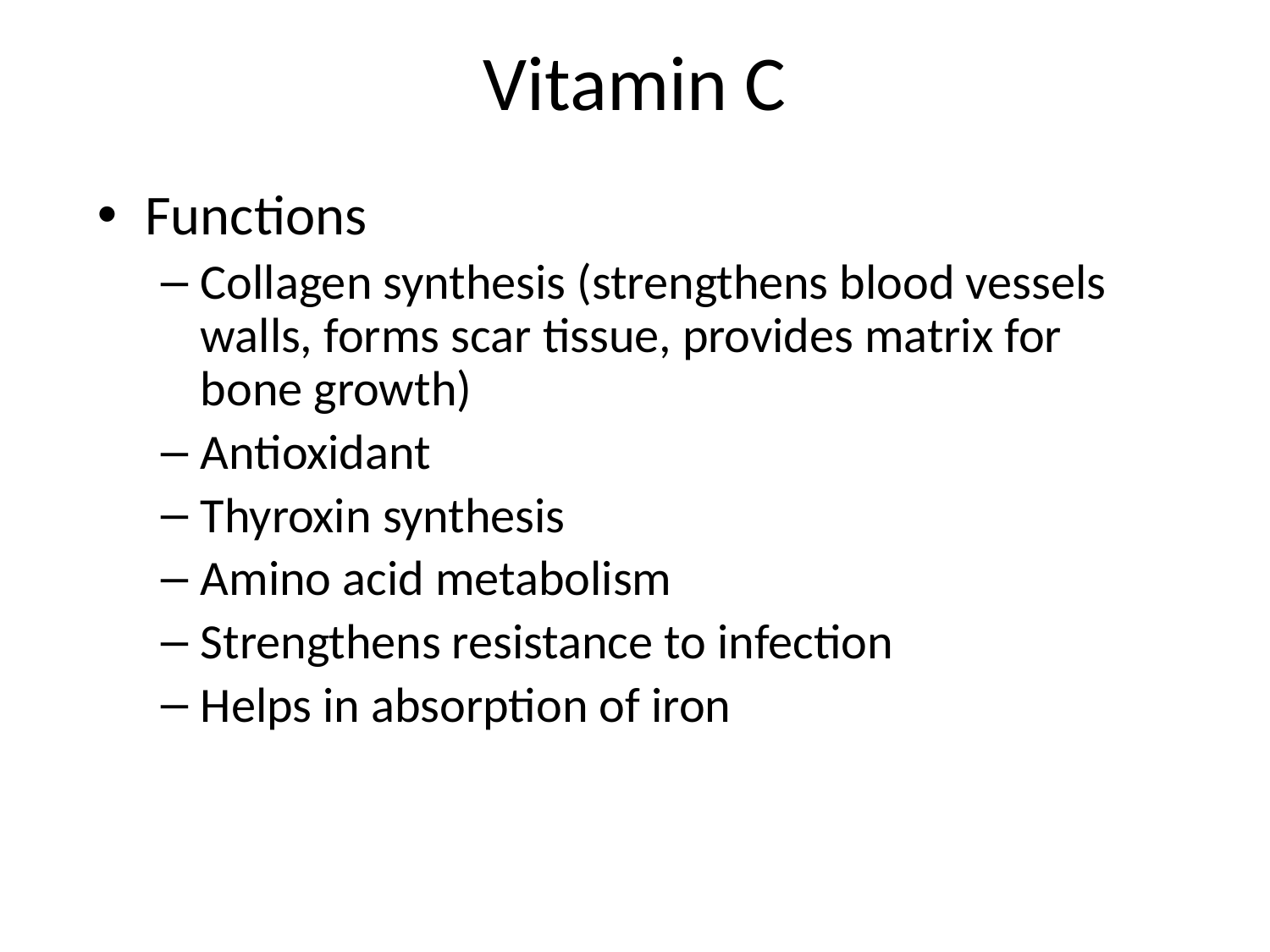

# Vitamin C
Functions
Collagen synthesis (strengthens blood vessels walls, forms scar tissue, provides matrix for bone growth)
Antioxidant
Thyroxin synthesis
Amino acid metabolism
Strengthens resistance to infection
Helps in absorption of iron